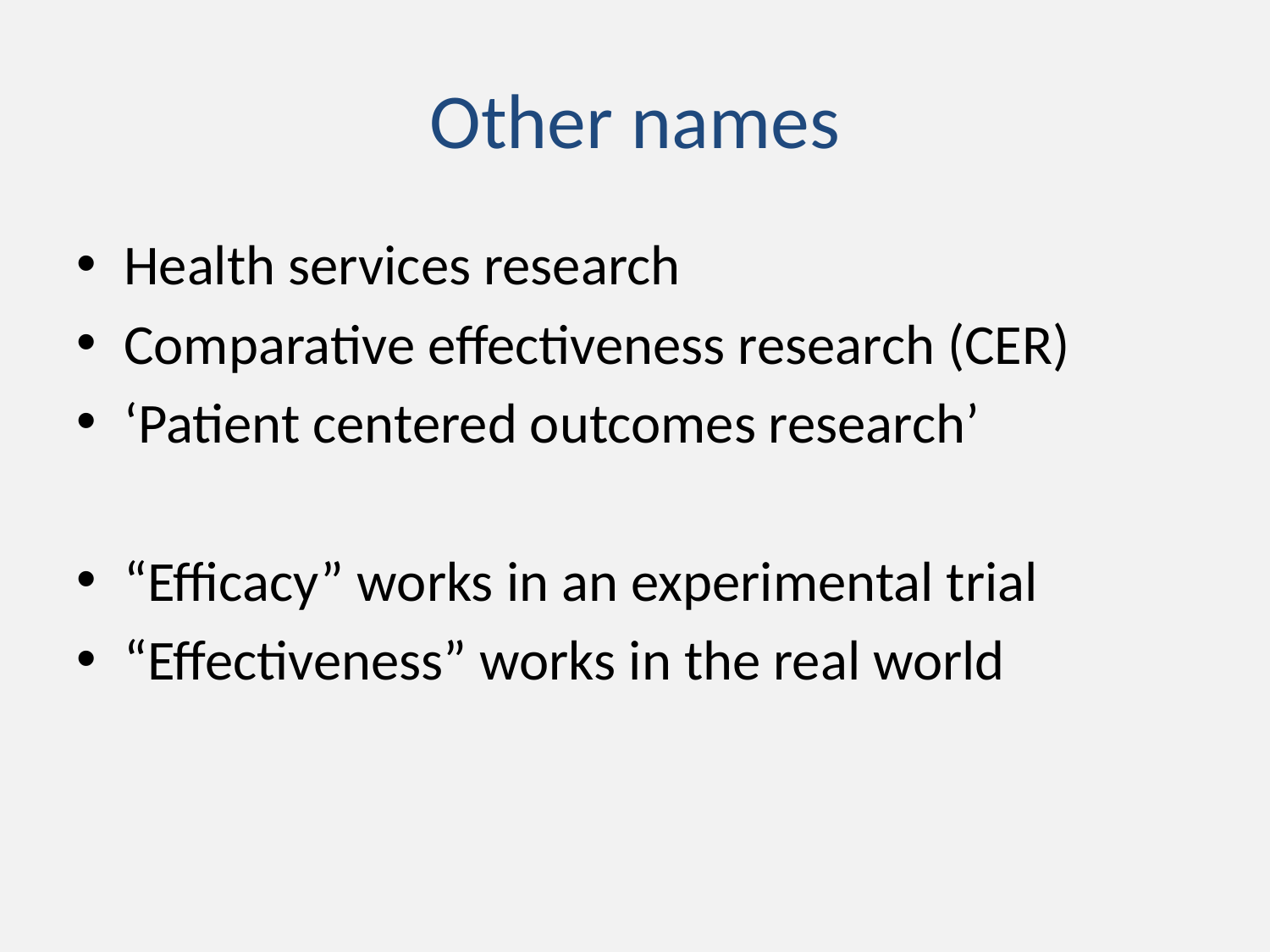

# Other names
Health services research
Comparative effectiveness research (CER)
‘Patient centered outcomes research’

“Efficacy” works in an experimental trial
“Effectiveness” works in the real world